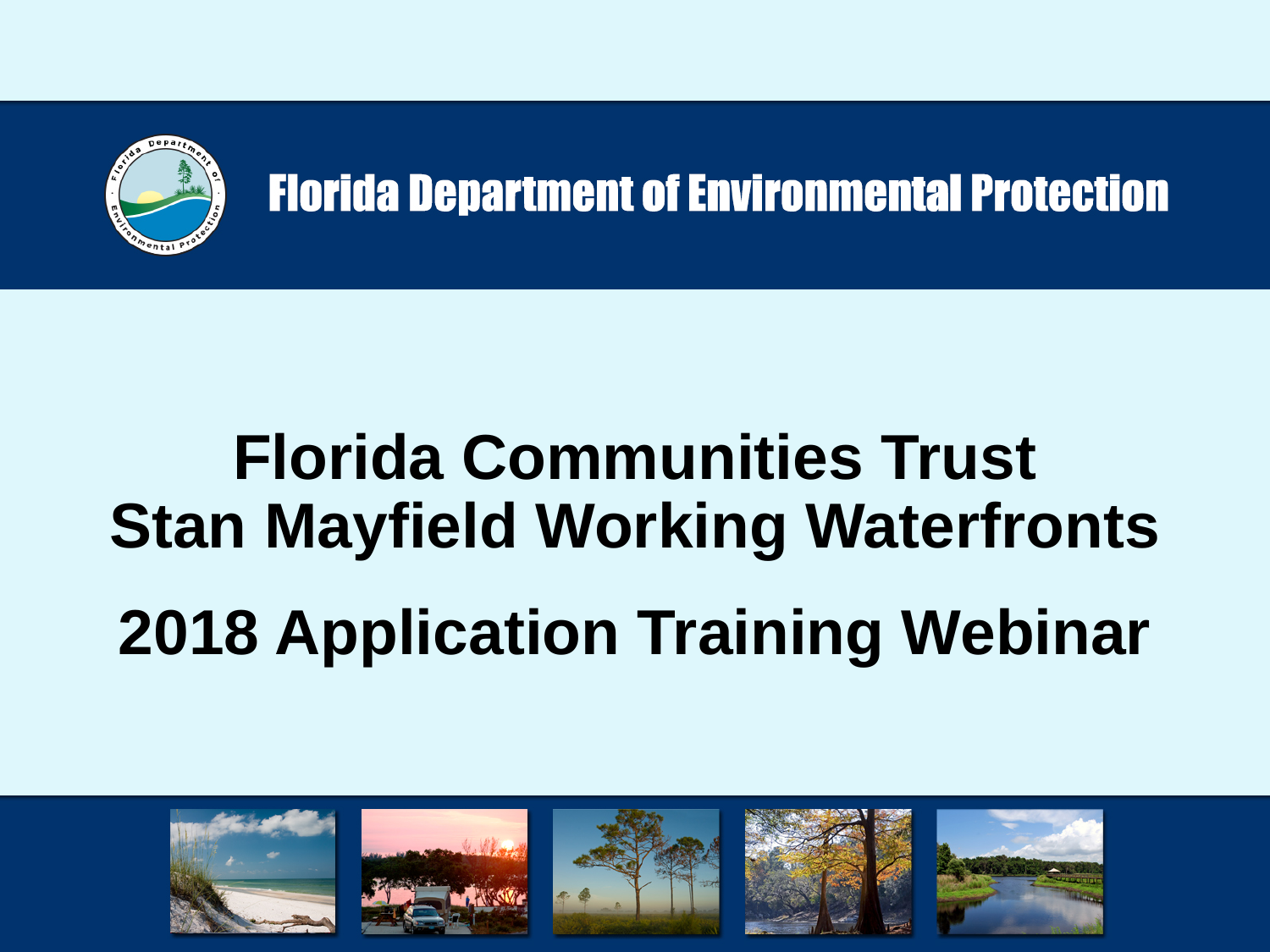

# Florida Communities Trust Stan Mayfield Working Waterfronts 2018 Application Training Webinar